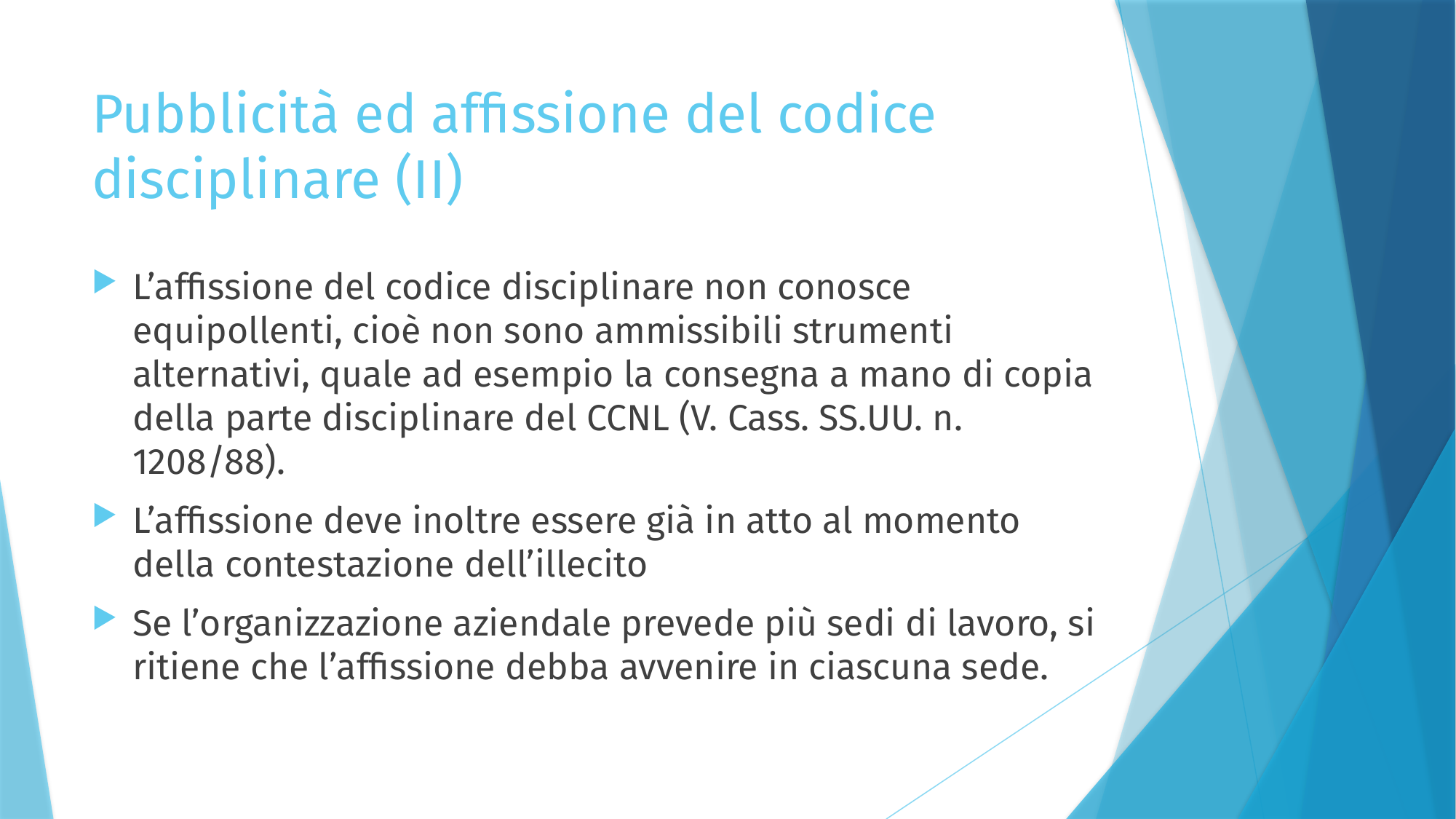

# Pubblicità ed affissione del codice disciplinare (II)
L’affissione del codice disciplinare non conosce equipollenti, cioè non sono ammissibili strumenti alternativi, quale ad esempio la consegna a mano di copia della parte disciplinare del CCNL (V. Cass. SS.UU. n. 1208/88).
L’affissione deve inoltre essere già in atto al momento della contestazione dell’illecito
Se l’organizzazione aziendale prevede più sedi di lavoro, si ritiene che l’affissione debba avvenire in ciascuna sede.